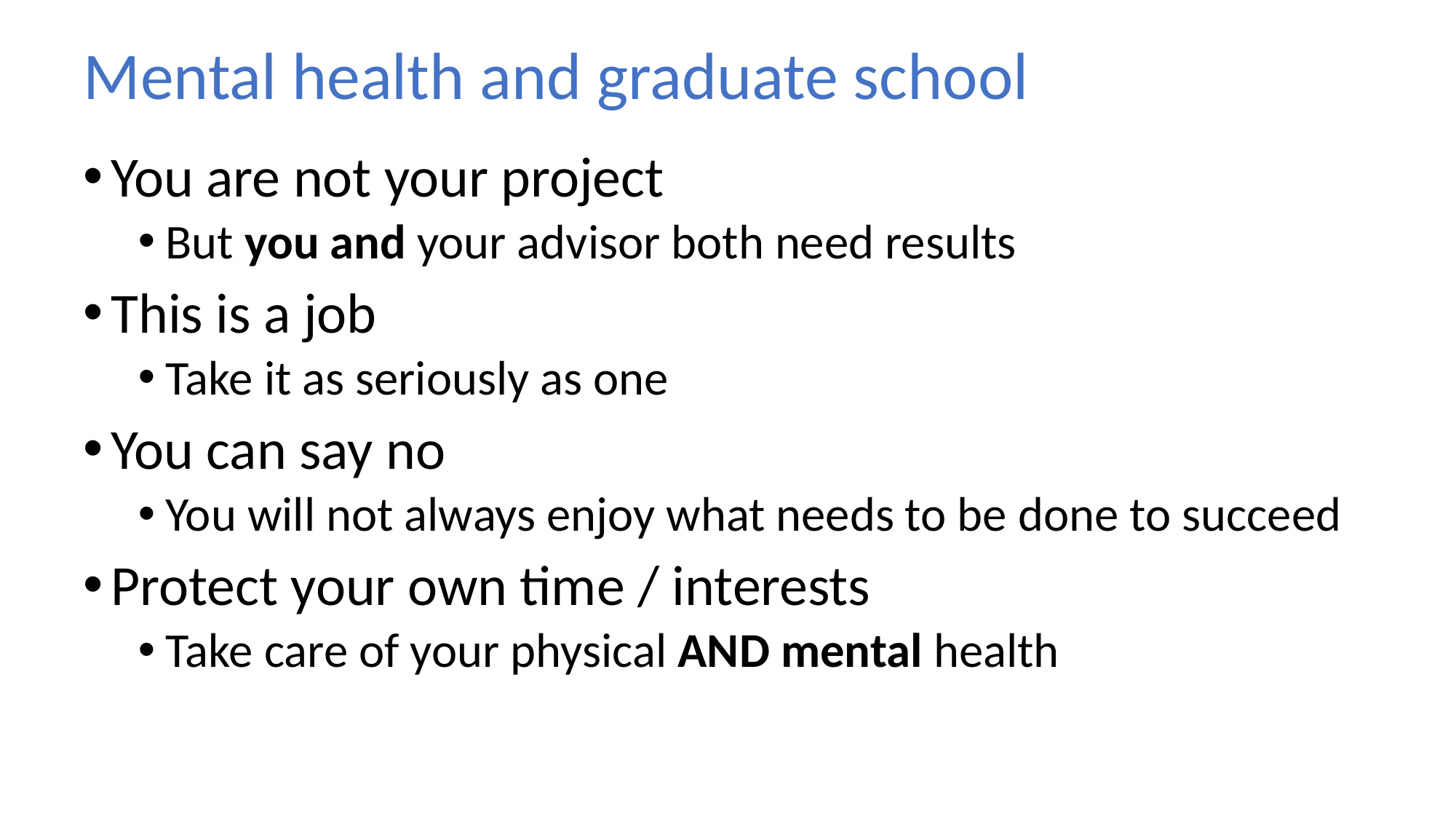

# Mental health and graduate school
You are not your project
But you and your advisor both need results
This is a job
Take it as seriously as one
You can say no
You will not always enjoy what needs to be done to succeed
Protect your own time / interests
Take care of your physical AND mental health